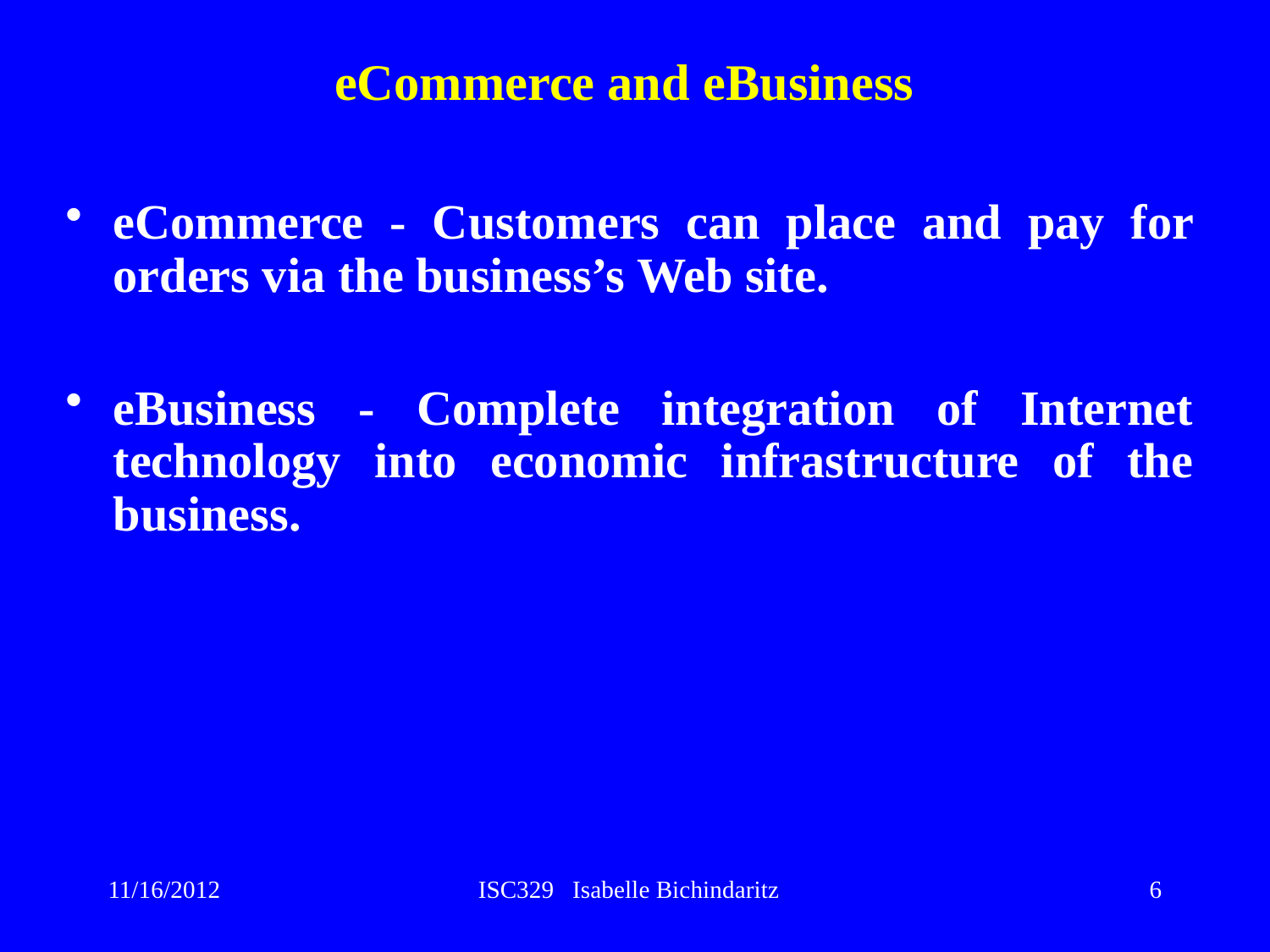

# eCommerce and eBusiness
eCommerce - Customers can place and pay for orders via the business’s Web site.

eBusiness - Complete integration of Internet technology into economic infrastructure of the business.

6
11/16/2012
ISC329   Isabelle Bichindaritz